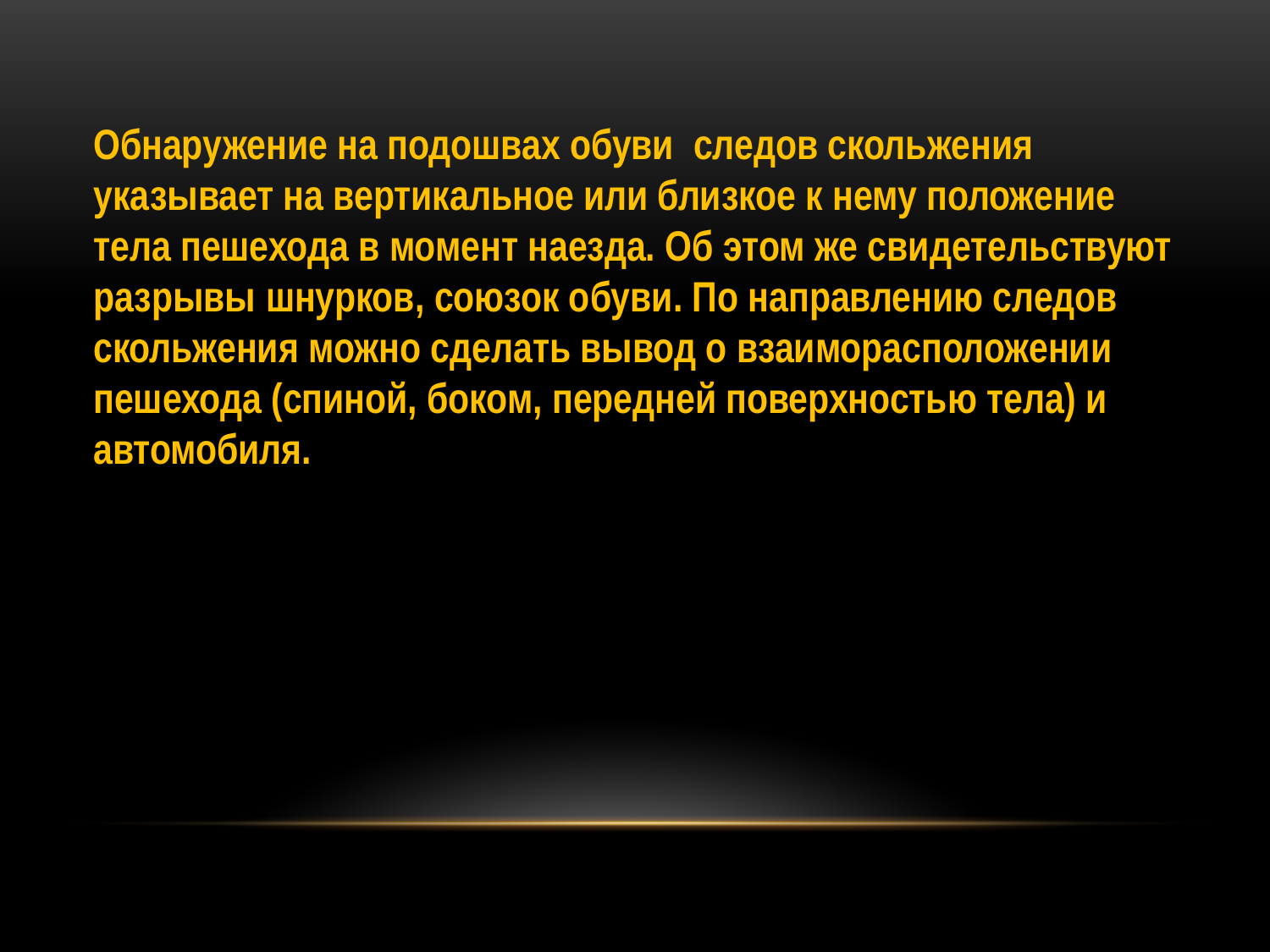

Обнаружение на подошвах обуви  следов скольжения указывает на вертикальное или близкое к нему положение тела пешехода в момент наезда. Об этом же свидетельствуют разрывы шнурков, союзок обуви. По направлению следов скольжения можно сделать вывод о взаиморасположении пешехода (спиной, боком, передней поверхностью тела) и автомобиля.